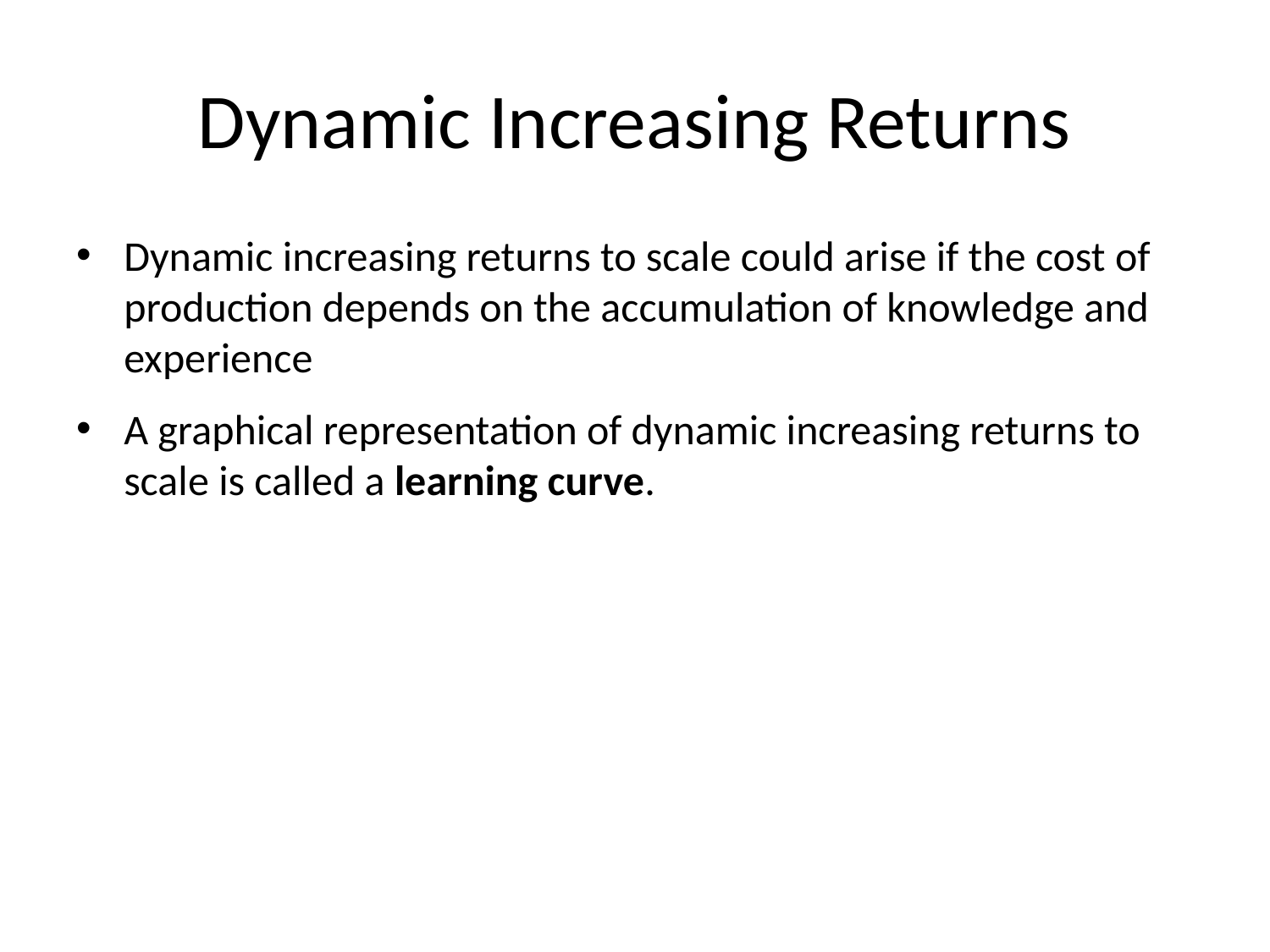

# Dynamic Increasing Returns
Dynamic increasing returns to scale could arise if the cost of production depends on the accumulation of knowledge and experience
A graphical representation of dynamic increasing returns to scale is called a learning curve.